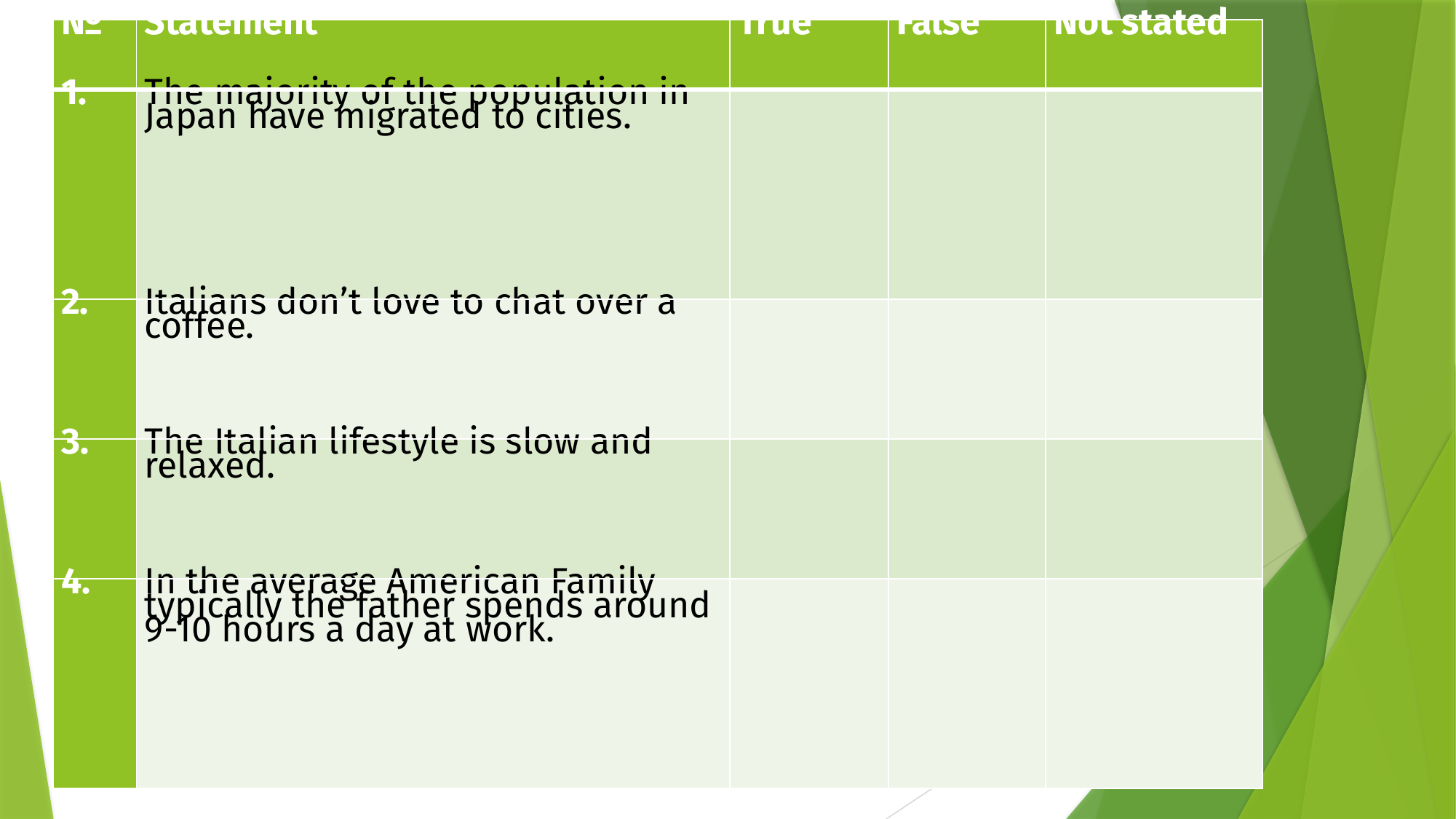

| № | Statement | True | False | Not stated |
| --- | --- | --- | --- | --- |
| 1. | The majority of the population in Japan have migrated to cities. |  |  |  |
| 2. | Italians don’t love to chat over a coffee. |  |  |  |
| 3. | The Italian lifestyle is slow and relaxed. |  |  |  |
| 4. | In the average American Family typically the father spends around 9-10 hours a day at work. |  |  |  |